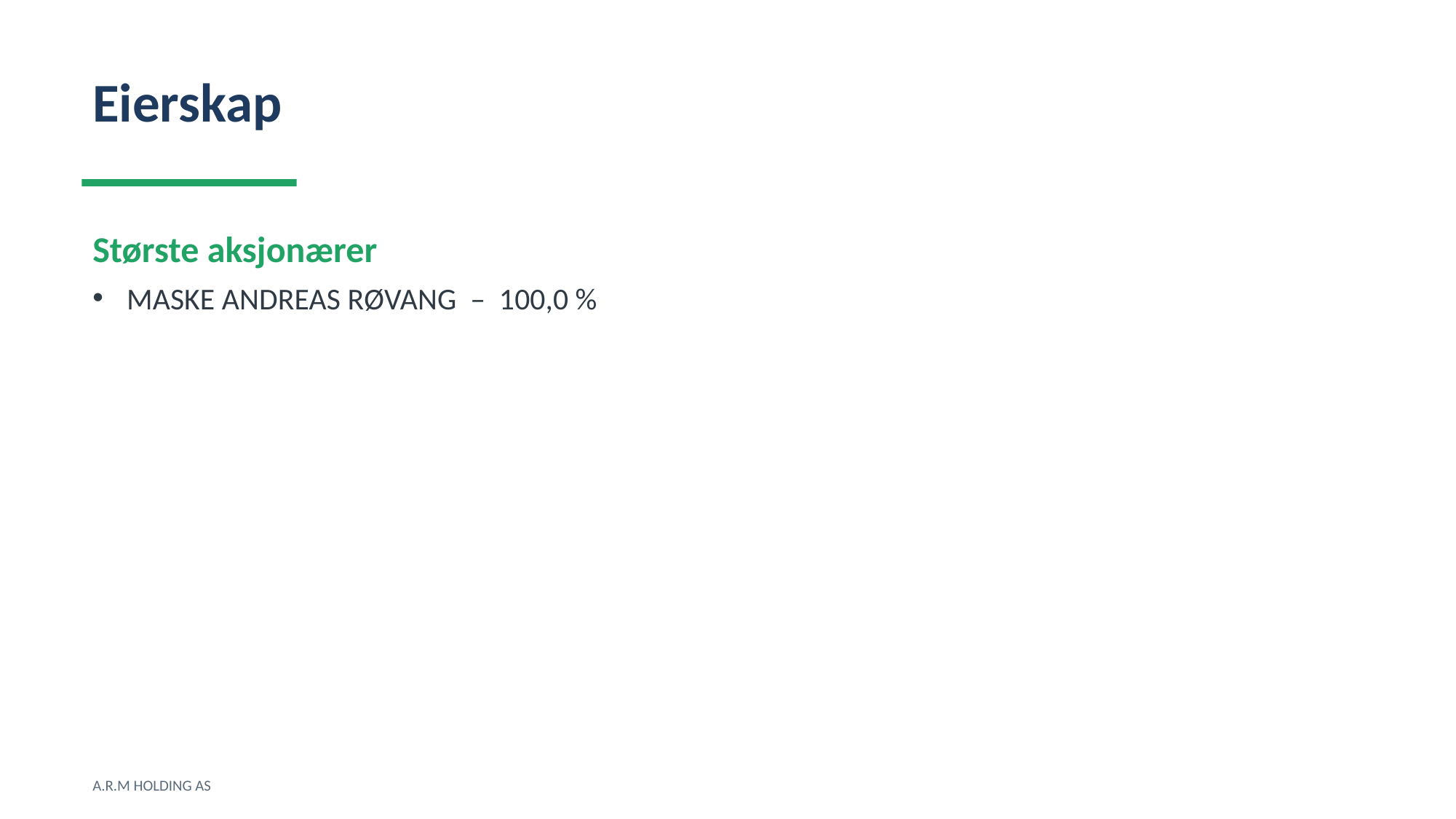

Eierskap

Største aksjonærer
MASKE ANDREAS RØVANG  –  100,0 %
A.R.M HOLDING AS